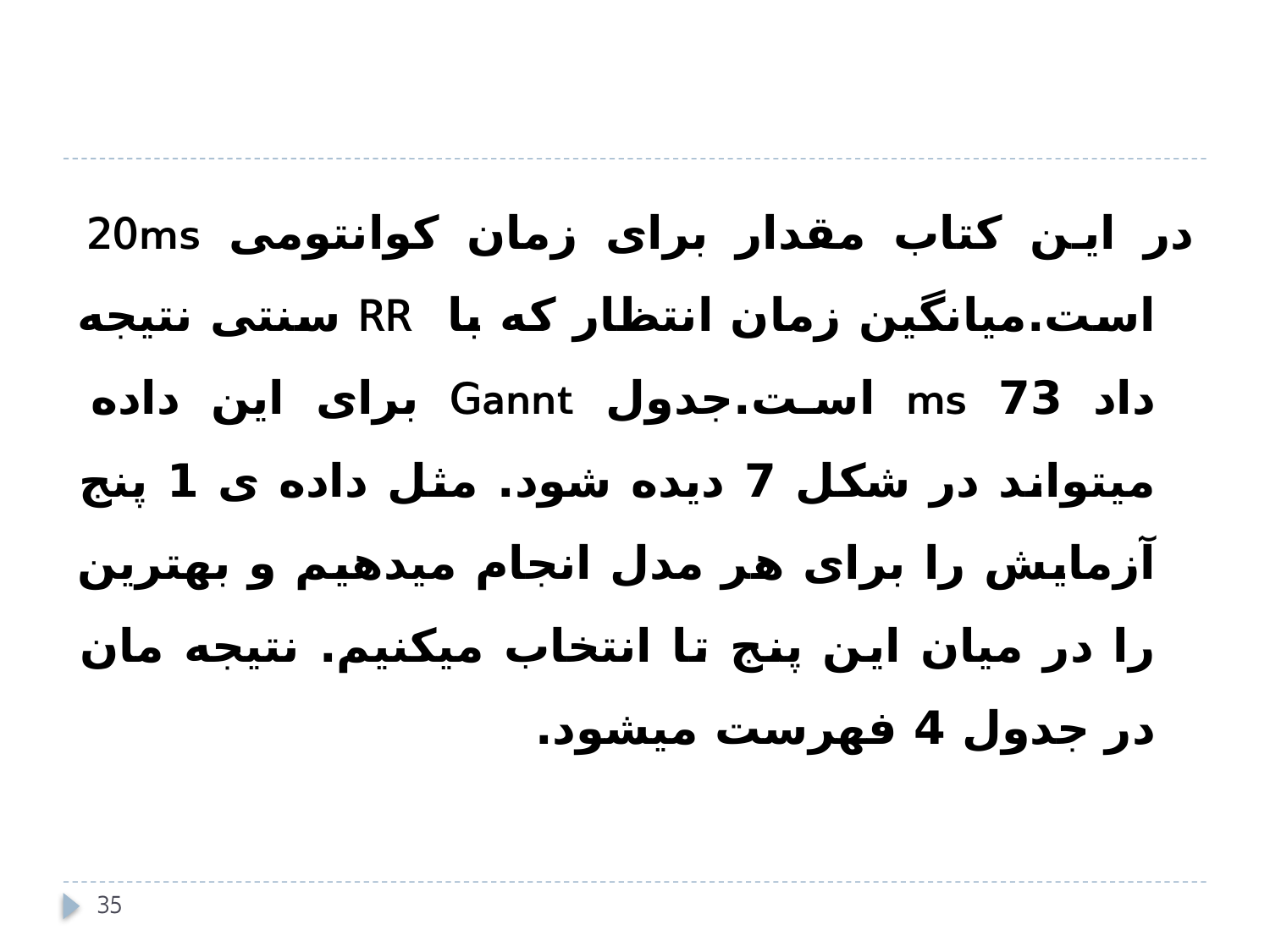

#
در این کتاب مقدار برای زمان کوانتومی 20ms است.میانگین زمان انتظار که با  RR سنتی نتیجه داد 73 ms است.جدول Gannt برای این داده میتواند در شکل 7 دیده شود. مثل داده ی 1 پنج آزمایش را برای هر مدل انجام میدهیم و بهترین را در میان این پنج تا انتخاب میکنیم. نتیجه مان در جدول 4 فهرست میشود.
35